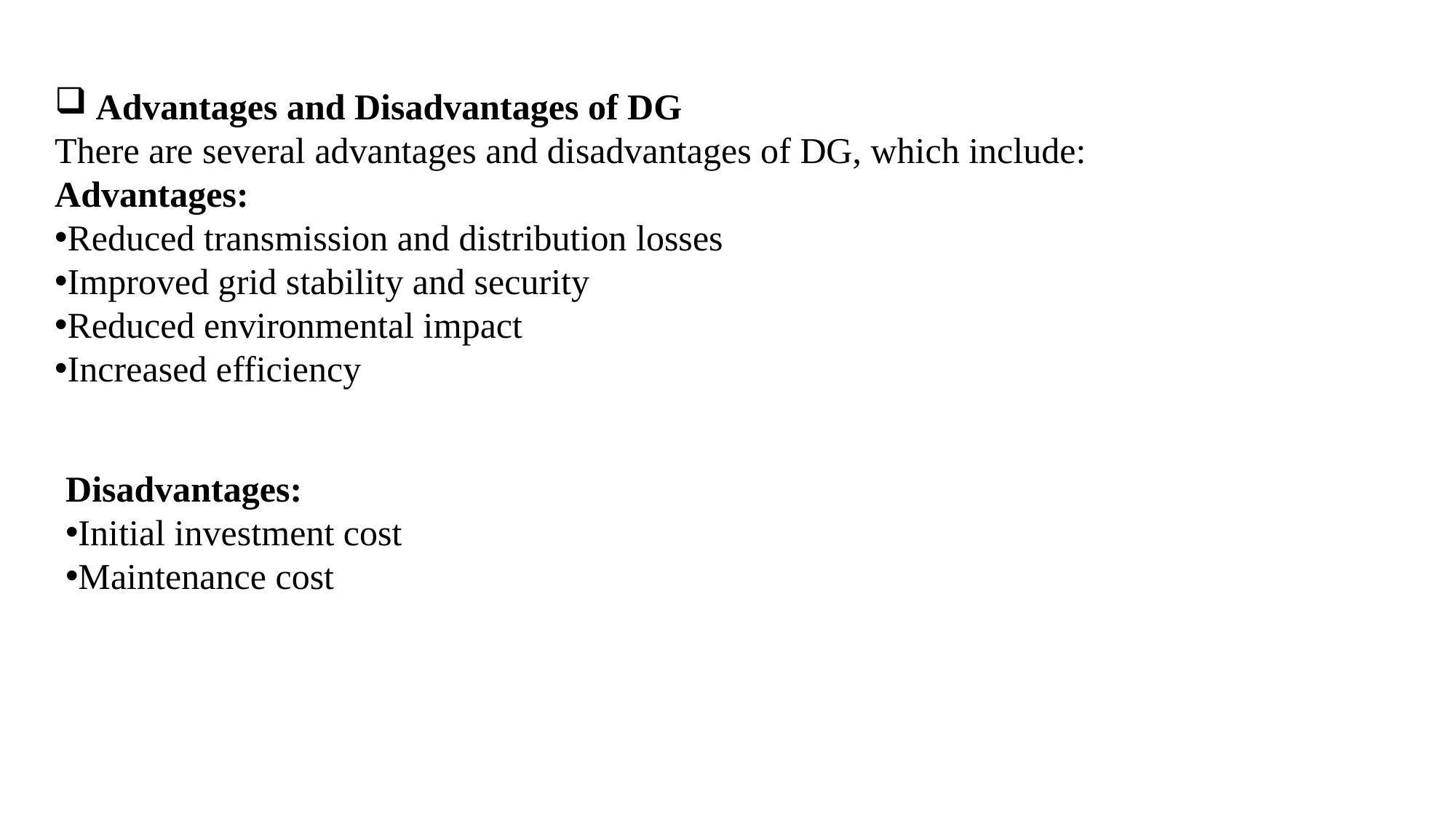

Advantages and Disadvantages of DG
There are several advantages and disadvantages of DG, which include:
Advantages:
Reduced transmission and distribution losses
Improved grid stability and security
Reduced environmental impact
Increased efficiency
Disadvantages:
Initial investment cost
Maintenance cost